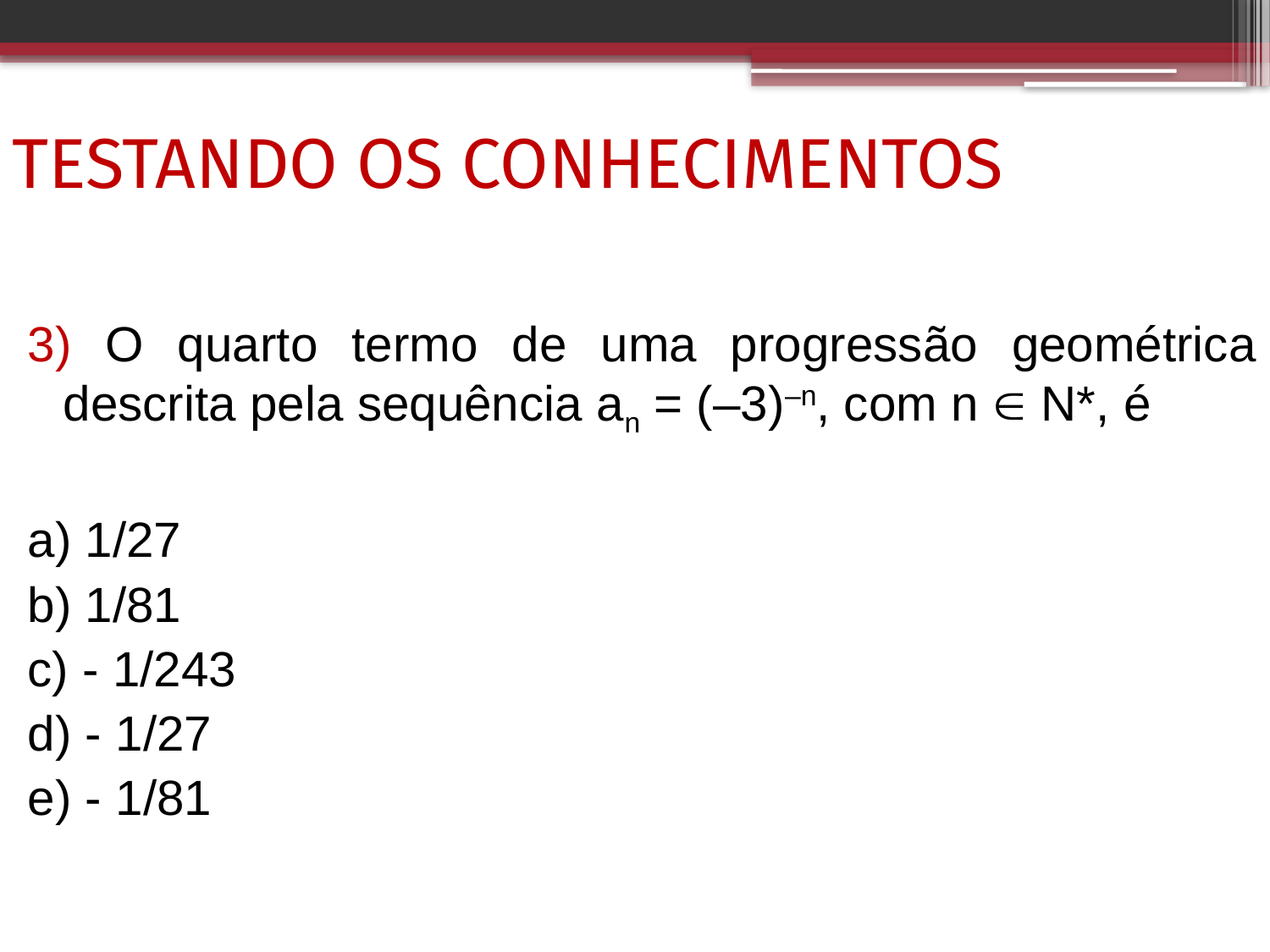

# TESTANDO OS CONHECIMENTOS
3) O quarto termo de uma progressão geométrica descrita pela sequência an = (–3)–n, com n ∈ N*, é

a) 1/27
b) 1/81
c) - 1/243
d) - 1/27
e) - 1/81